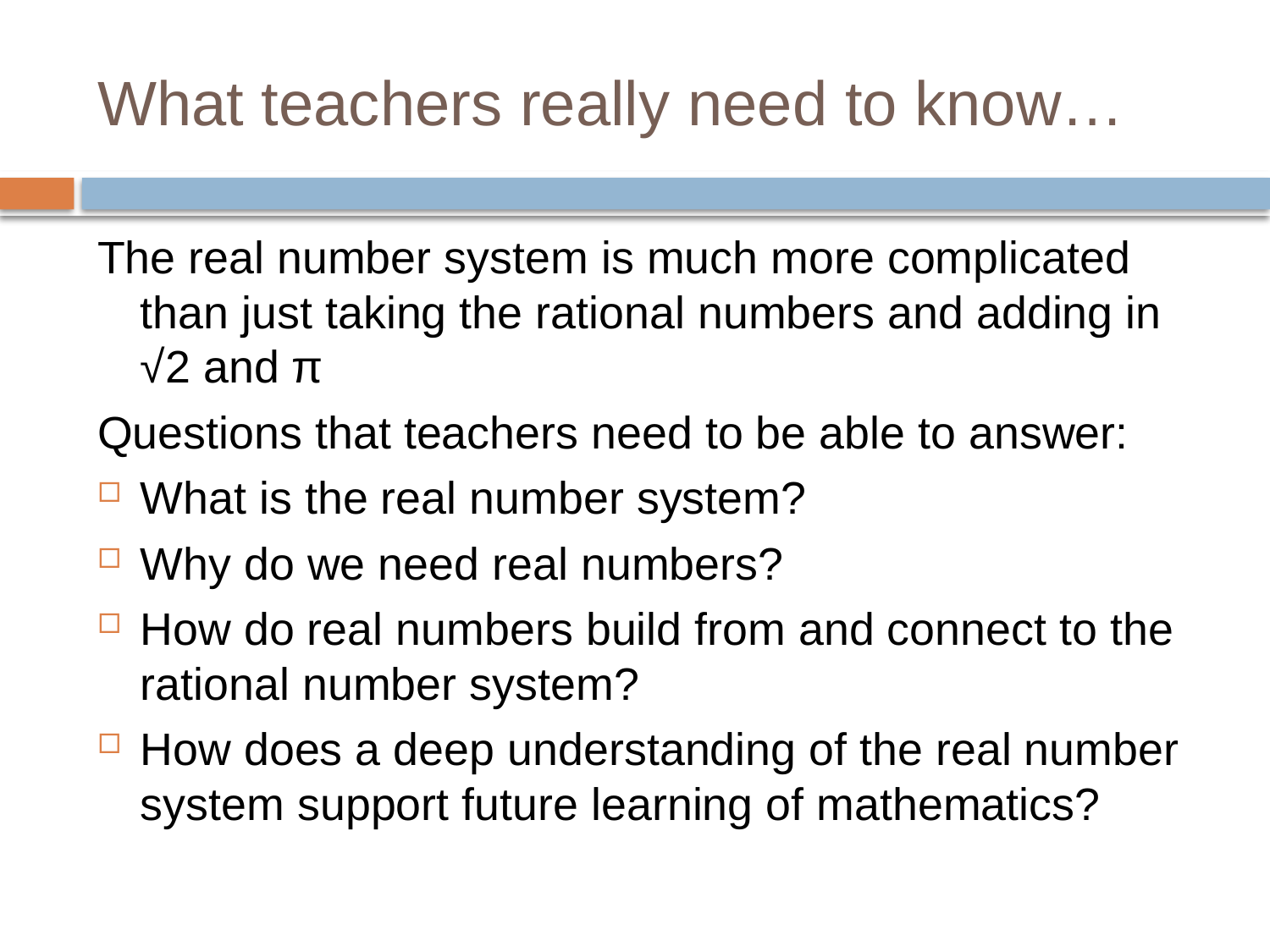

# What teachers really need to know…
The real number system is much more complicated than just taking the rational numbers and adding in √2 and π
Questions that teachers need to be able to answer:
What is the real number system?
Why do we need real numbers?
How do real numbers build from and connect to the rational number system?
How does a deep understanding of the real number system support future learning of mathematics?